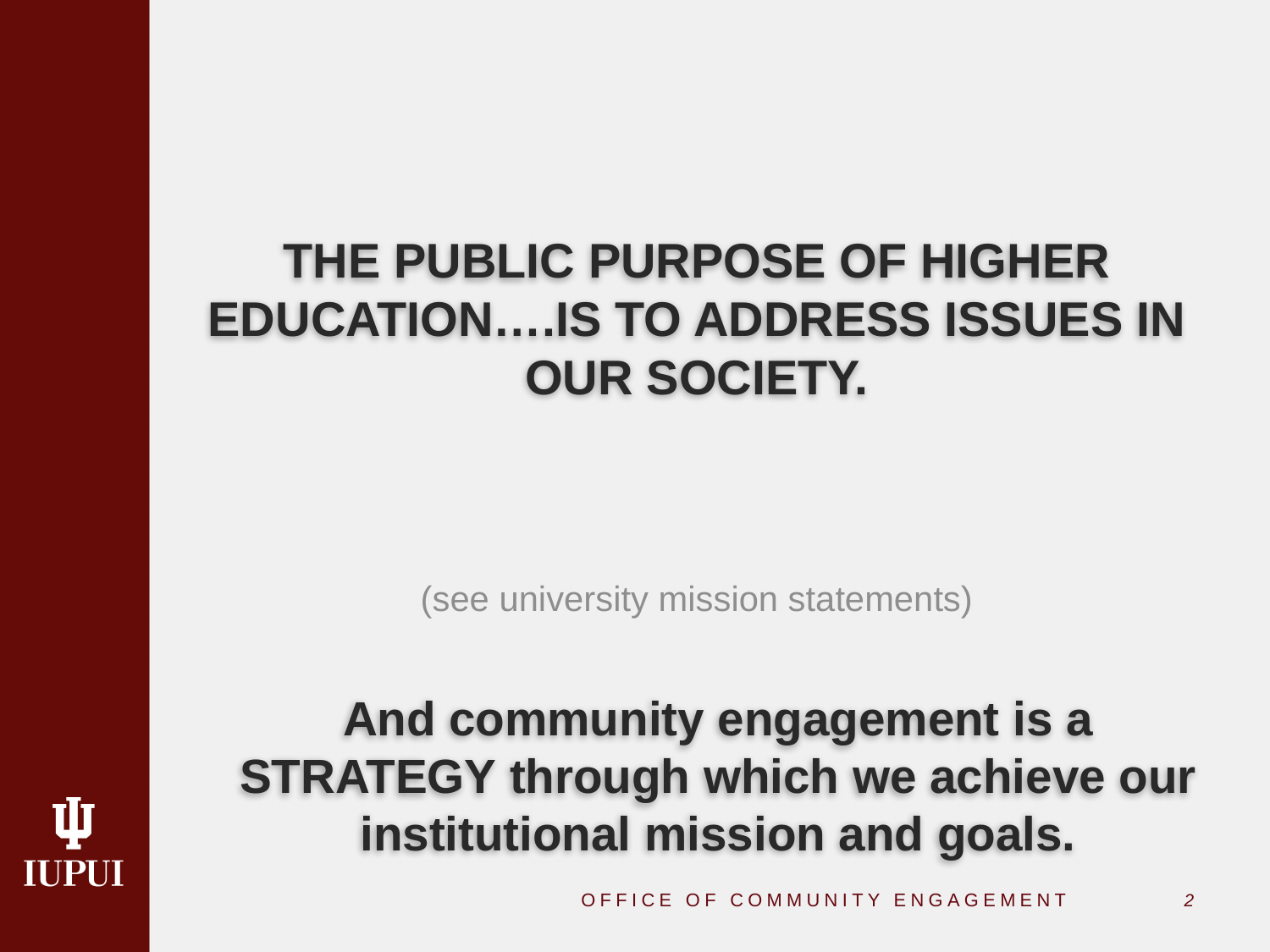

# The Public Purpose of Higher Education….is to address issues in our society.

(see university mission statements)
And community engagement is a Strategy through which we achieve our institutional mission and goals.
OFFICE OF COMMUNITY ENGAGEMENT
2